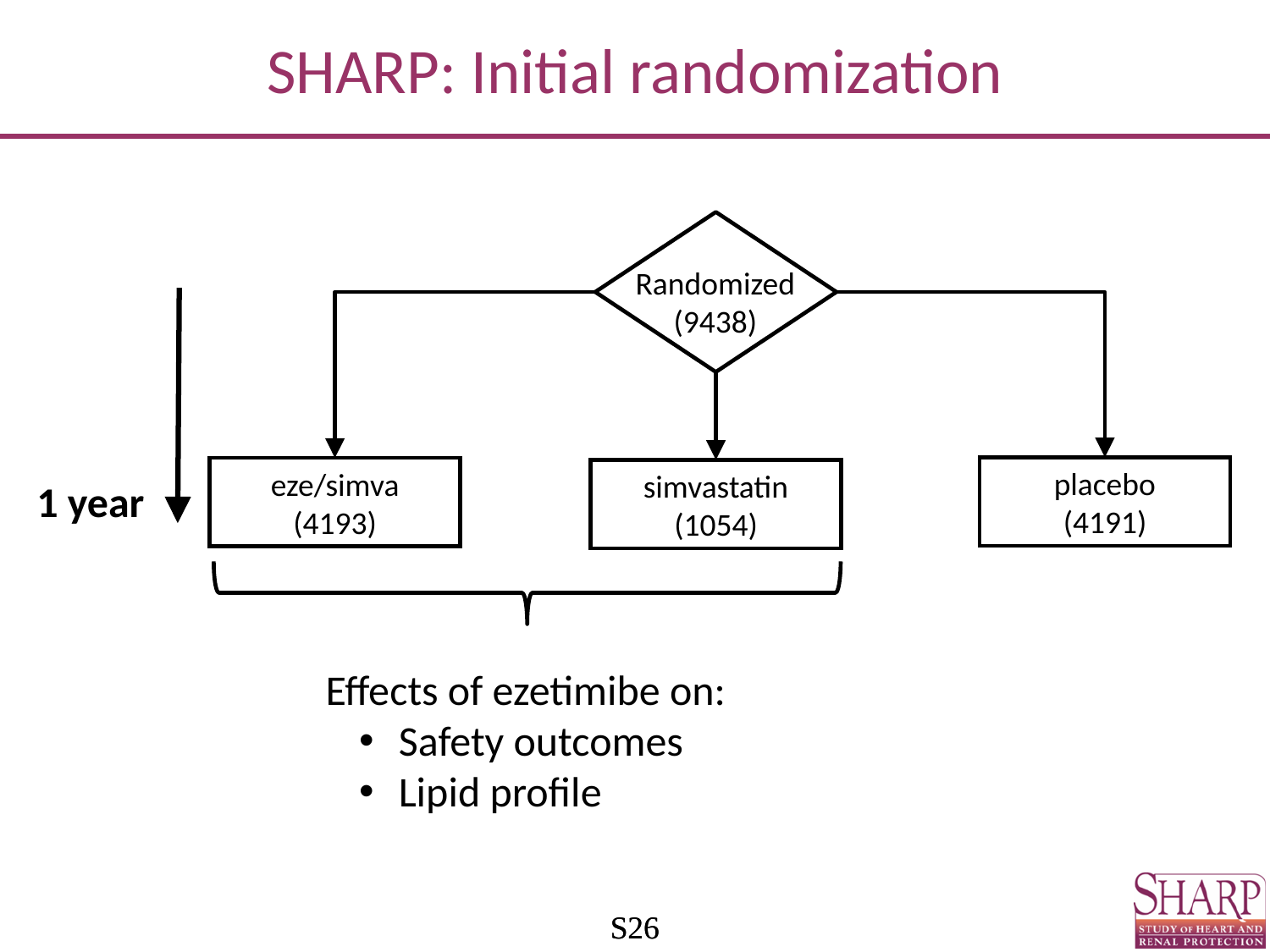

# SHARP: Initial randomization

Randomized
(9438)

placebo
(4191)
eze/simva
(4193)
simvastatin
(1054)
1 year
Effects of ezetimibe on:
 Safety outcomes
 Lipid profile